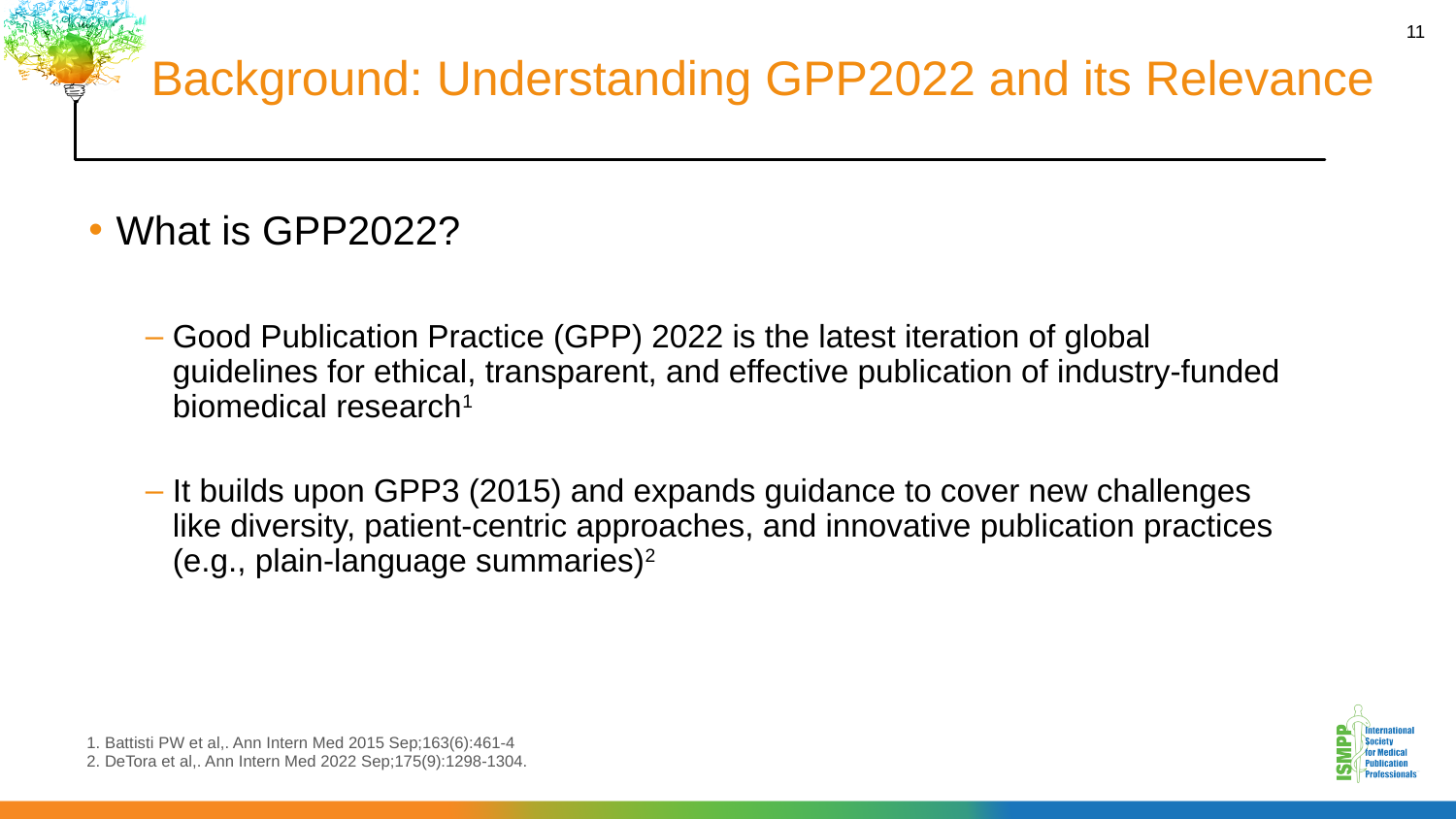

11
# Background: Understanding GPP2022 and its Relevance
What is GPP2022?

Good Publication Practice (GPP) 2022 is the latest iteration of global guidelines for ethical, transparent, and effective publication of industry-funded biomedical research1

It builds upon GPP3 (2015) and expands guidance to cover new challenges like diversity, patient-centric approaches, and innovative publication practices (e.g., plain-language summaries)2
1. Battisti PW et al,. Ann Intern Med 2015 Sep;163(6):461-4
2. DeTora et al,. Ann Intern Med 2022 Sep;175(9):1298-1304.